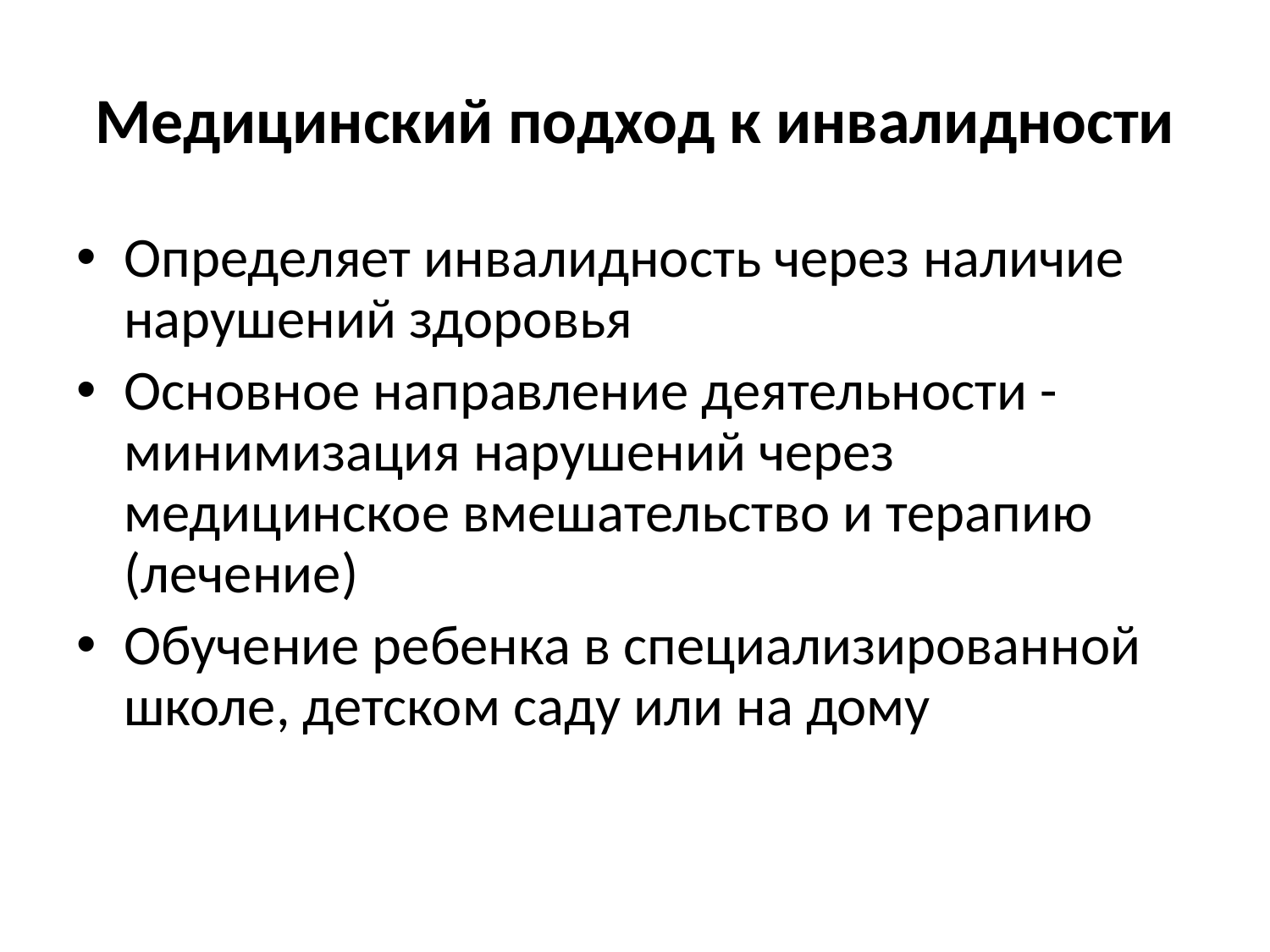

# Медицинский подход к инвалидности
Определяет инвалидность через наличие нарушений здоровья
Основное направление деятельности - минимизация нарушений через медицинское вмешательство и терапию (лечение)
Обучение ребенка в специализированной школе, детском саду или на дому